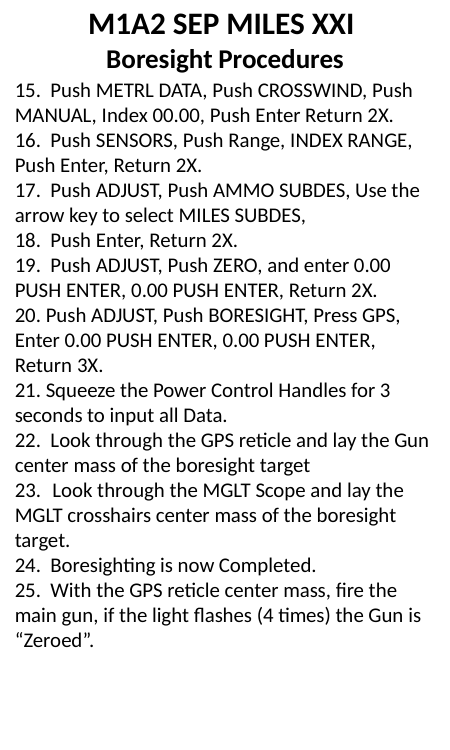

M1A2 SEP MILES XXI
Boresight Procedures
15.  Push METRL DATA, Push CROSSWIND, Push
MANUAL, Index 00.00, Push Enter Return 2X.
16.  Push SENSORS, Push Range, INDEX RANGE,
Push Enter, Return 2X.
17.  Push ADJUST, Push AMMO SUBDES, Use the
arrow key to select MILES SUBDES,
18.  Push Enter, Return 2X.
19.  Push ADJUST, Push ZERO, and enter 0.00
PUSH ENTER, 0.00 PUSH ENTER, Return 2X.
20. Push ADJUST, Push BORESIGHT, Press GPS,
Enter 0.00 PUSH ENTER, 0.00 PUSH ENTER,
Return 3X.
21. Squeeze the Power Control Handles for 3
seconds to input all Data.
22.  Look through the GPS reticle and lay the Gun
center mass of the boresight target
Look through the MGLT Scope and lay the
MGLT crosshairs center mass of the boresight
target.
24.  Boresighting is now Completed.
25.  With the GPS reticle center mass, fire the
main gun, if the light flashes (4 times) the Gun is
“Zeroed”.